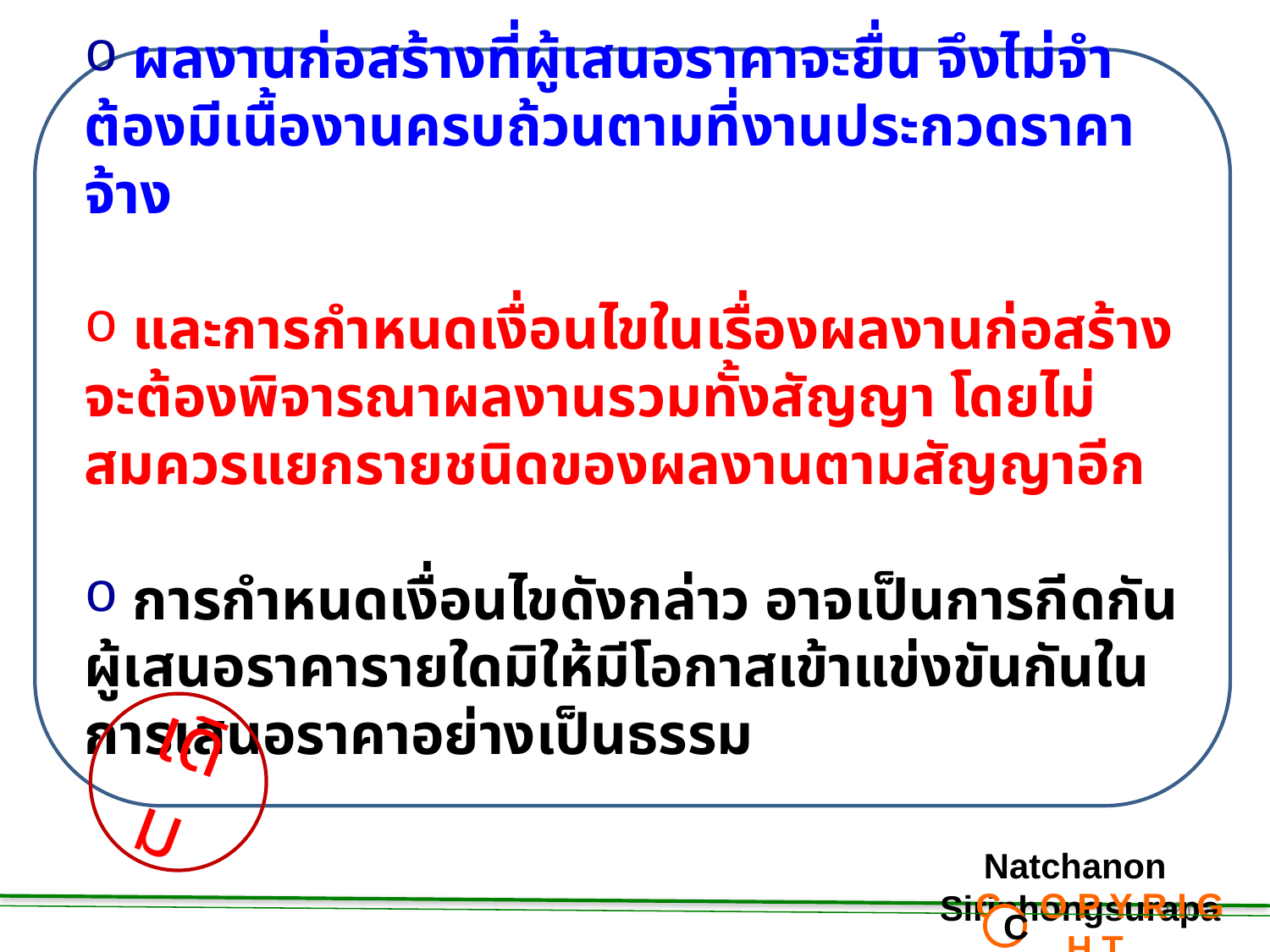

ผลงานก่อสร้างที่ผู้เสนอราคาจะยื่น จึงไม่จำต้องมีเนื้องานครบถ้วนตามที่งานประกวดราคาจ้าง

 และการกำหนดเงื่อนไขในเรื่องผลงานก่อสร้างจะต้องพิจารณาผลงานรวมทั้งสัญญา โดยไม่สมควรแยกรายชนิดของผลงานตามสัญญาอีก

 การกำหนดเงื่อนไขดังกล่าว อาจเป็นการกีดกันผู้เสนอราคารายใดมิให้มีโอกาสเข้าแข่งขันกันในการเสนอราคาอย่างเป็นธรรม

เดิม
Natchanon  Siriphongsurapa
 C    O P Y R I G H T
C
121